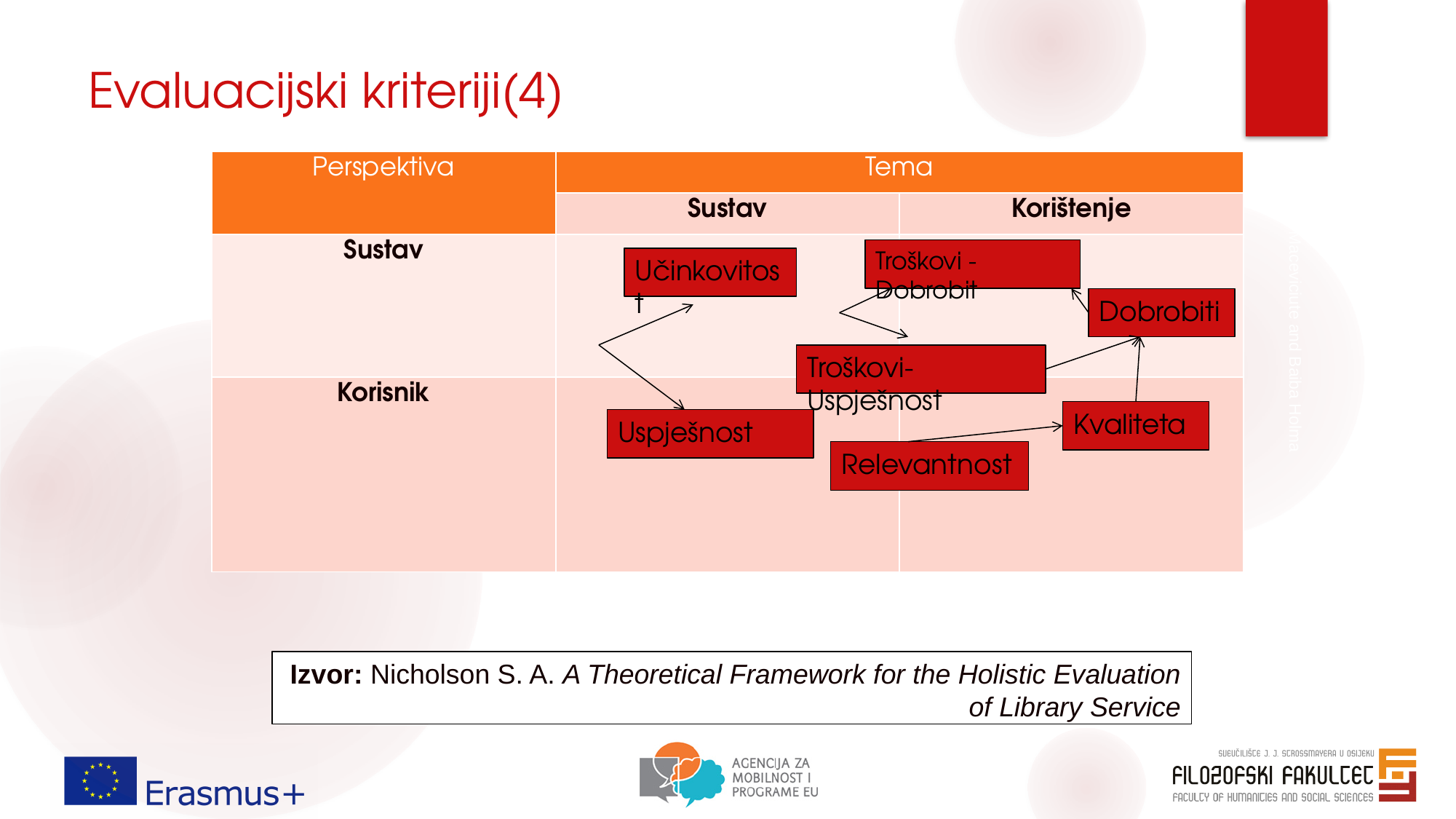

# Evaluacijski kriteriji(4)
| Perspektiva | Tema |  |
| --- | --- | --- |
|  | Sustav | Korištenje |
| Sustav |  |  |
| Korisnik |  |  |
Troškovi -Dobrobit

Učinkovitost
Dobrobiti

Troškovi- Uspješnost
Elena Maceviciute and Baiba Holma
Kvaliteta

Uspješnost
Relevantnost

Izvor: Nicholson S. A. A Theoretical Framework for the Holistic Evaluation of Library Service